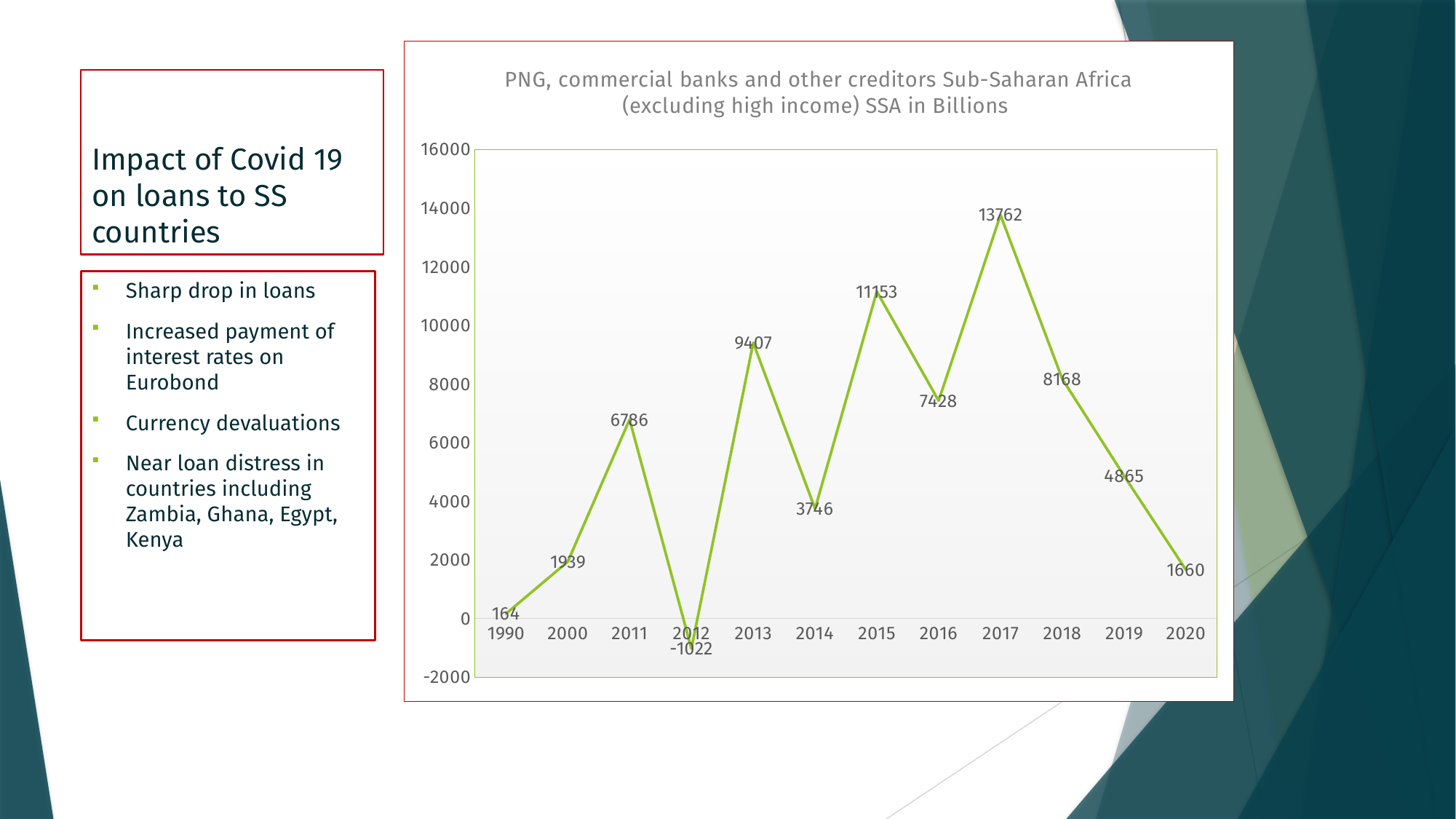

### Chart: PNG, commercial banks and other creditors Sub-Saharan Africa (excluding high income) SSA in Billions

| Category | PNG, commercial banks and other creditors (NFL, current US$) |
|---|---|
| 1990 | 164.0 |
| 2000 | 1939.0 |
| 2011 | 6786.0 |
| 2012 | -1022.0 |
| 2013 | 9407.0 |
| 2014 | 3746.0 |
| 2015 | 11153.0 |
| 2016 | 7428.0 |
| 2017 | 13762.0 |
| 2018 | 8168.0 |
| 2019 | 4865.0 |
| 2020 | 1660.0 |
# Impact of Covid 19  on loans to SS countries
Sharp drop in loans
Increased payment of interest rates on Eurobond
Currency devaluations
Near loan distress in countries including Zambia, Ghana, Egypt, Kenya